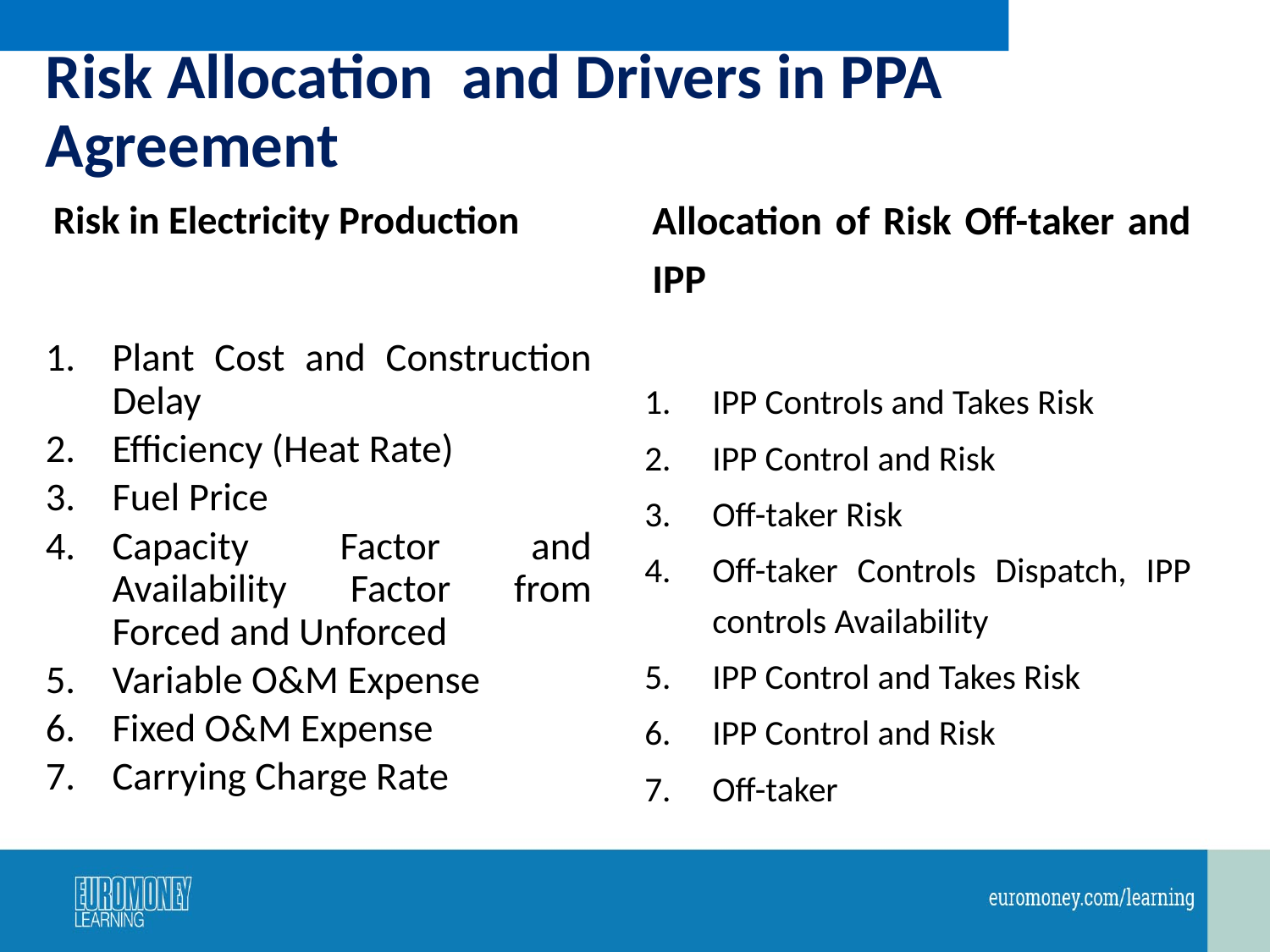

# Risk Allocation  and Drivers in PPA Agreement
Risk in Electricity Production

Plant Cost and Construction Delay
Efficiency (Heat Rate)
Fuel Price
Capacity Factor and Availability Factor from Forced and Unforced
Variable O&M Expense
Fixed O&M Expense
Carrying Charge Rate

Allocation of Risk Off-taker and IPP

IPP Controls and Takes Risk
IPP Control and Risk
Off-taker Risk
Off-taker Controls Dispatch, IPP controls Availability
IPP Control and Takes Risk
IPP Control and Risk
Off-taker